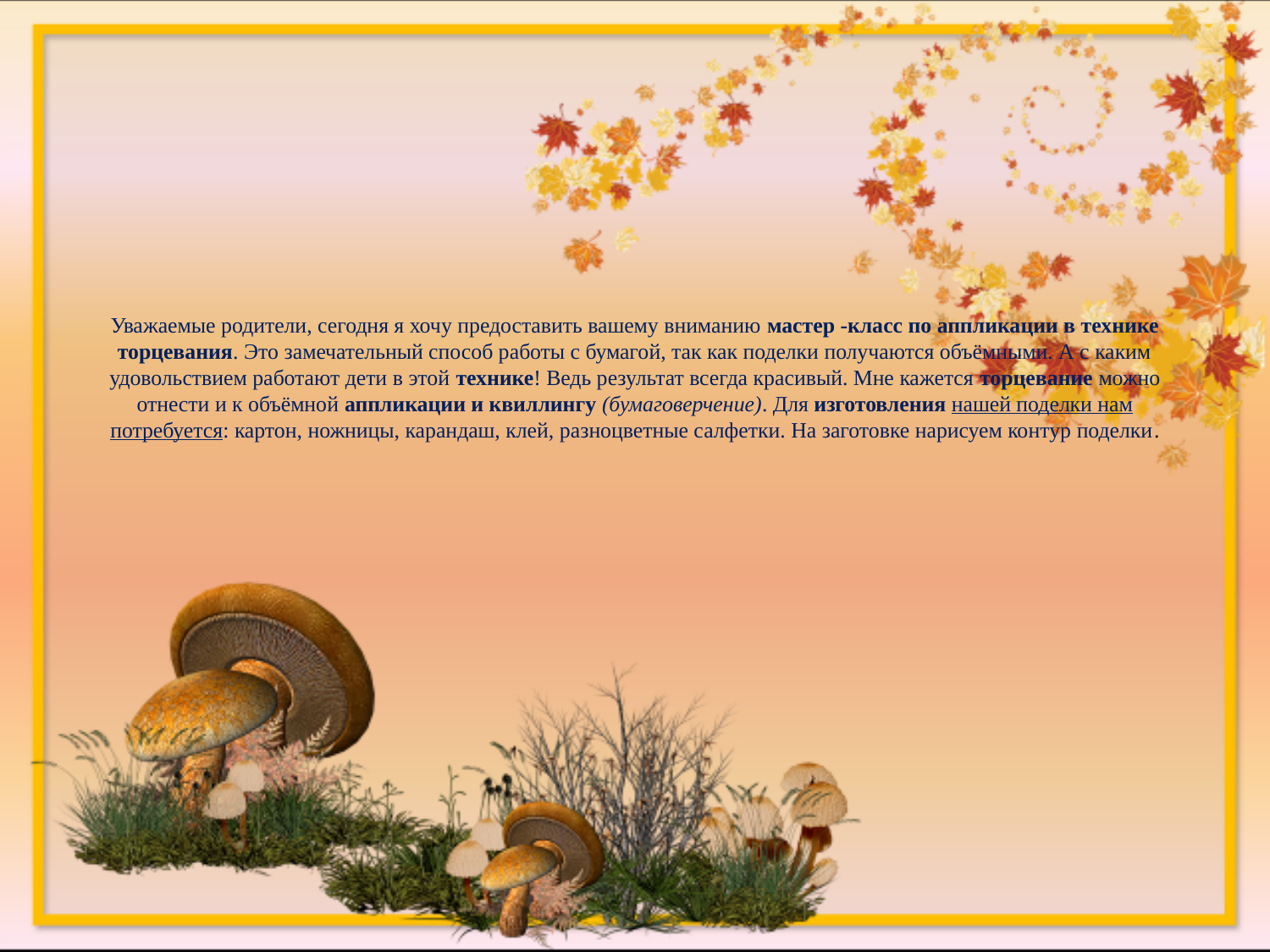

# Уважаемые родители, сегодня я хочу предоставить вашему вниманию мастер -класс по аппликации в технике торцевания. Это замечательный способ работы с бумагой, так как поделки получаются объёмными. А с каким удовольствием работают дети в этой технике! Ведь результат всегда красивый. Мне кажется торцевание можно отнести и к объёмной аппликации и квиллингу (бумаговерчение). Для изготовления нашей поделки нам потребуется: картон, ножницы, карандаш, клей, разноцветные салфетки. На заготовке нарисуем контур поделки.